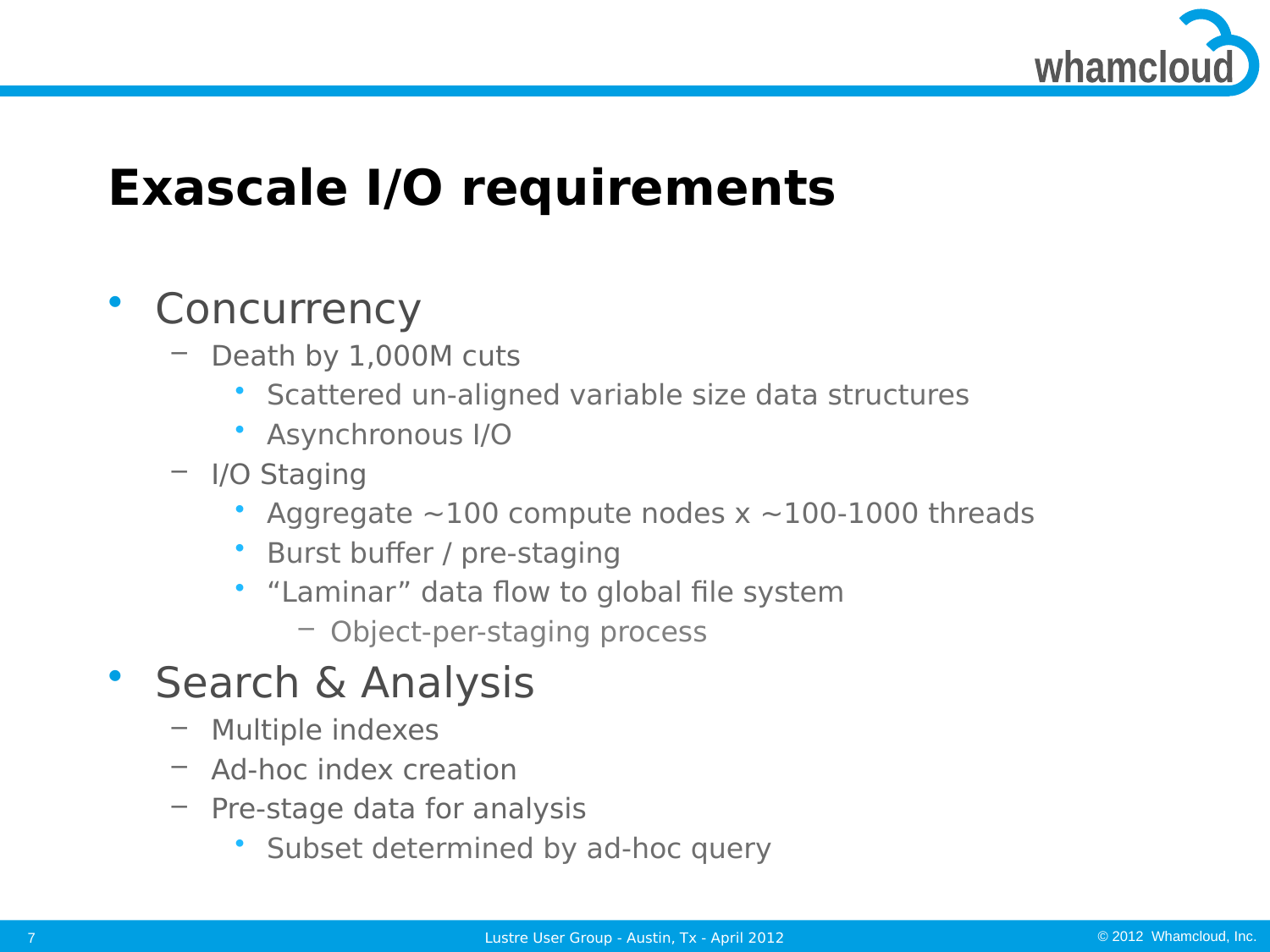

# Exascale I/O requirements
Concurrency
Death by 1,000M cuts
Scattered un-aligned variable size data structures
Asynchronous I/O
I/O Staging
Aggregate ~100 compute nodes x ~100-1000 threads
Burst buffer / pre-staging
“Laminar” data flow to global file system
Object-per-staging process
Search & Analysis
Multiple indexes
Ad-hoc index creation
Pre-stage data for analysis
Subset determined by ad-hoc query
7
Lustre User Group - Austin, Tx - April 2012